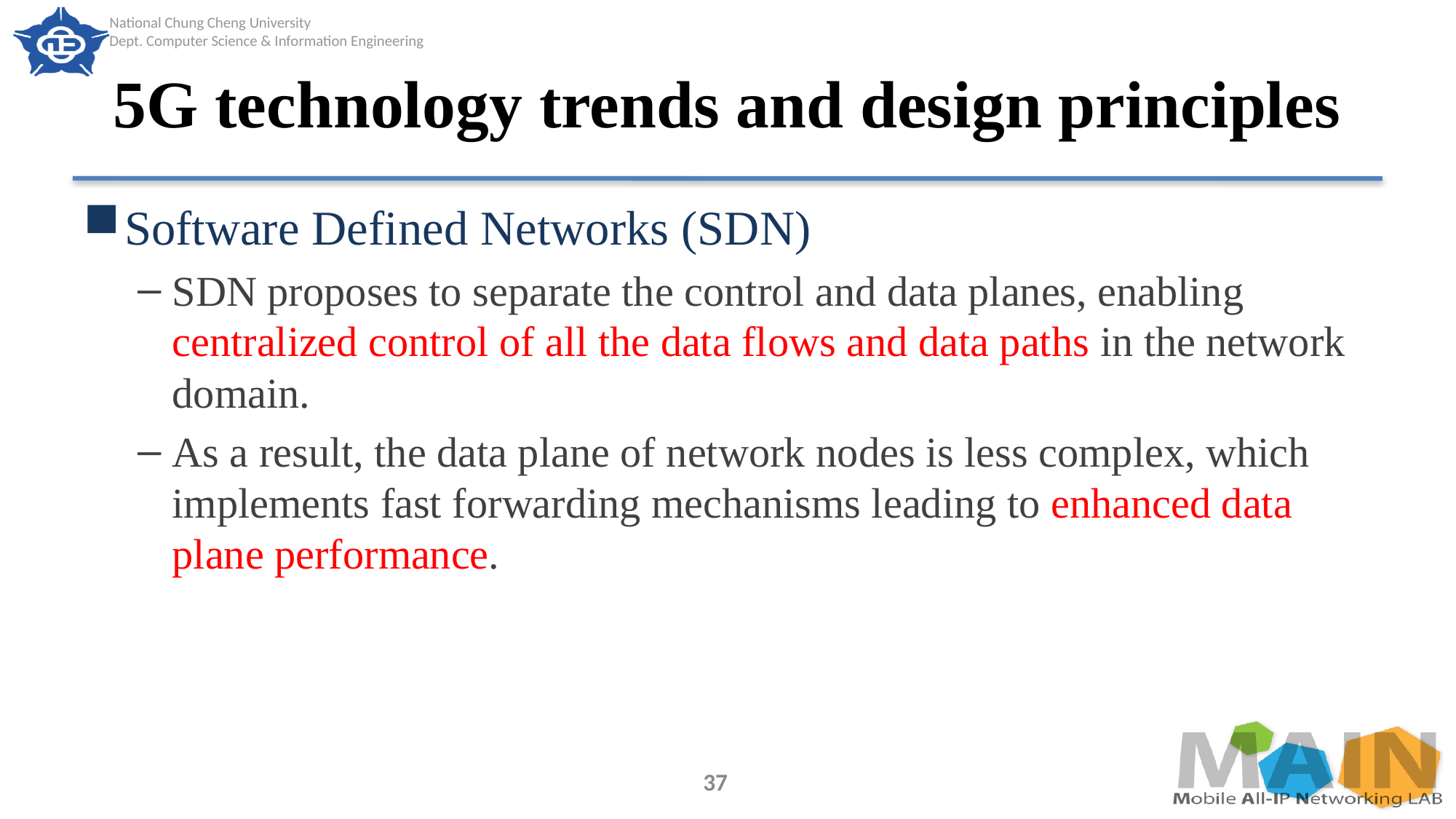

# 5G technology trends and design principles
Software Defined Networks (SDN)
SDN proposes to separate the control and data planes, enabling centralized control of all the data flows and data paths in the network domain.
As a result, the data plane of network nodes is less complex, which implements fast forwarding mechanisms leading to enhanced data plane performance.
37